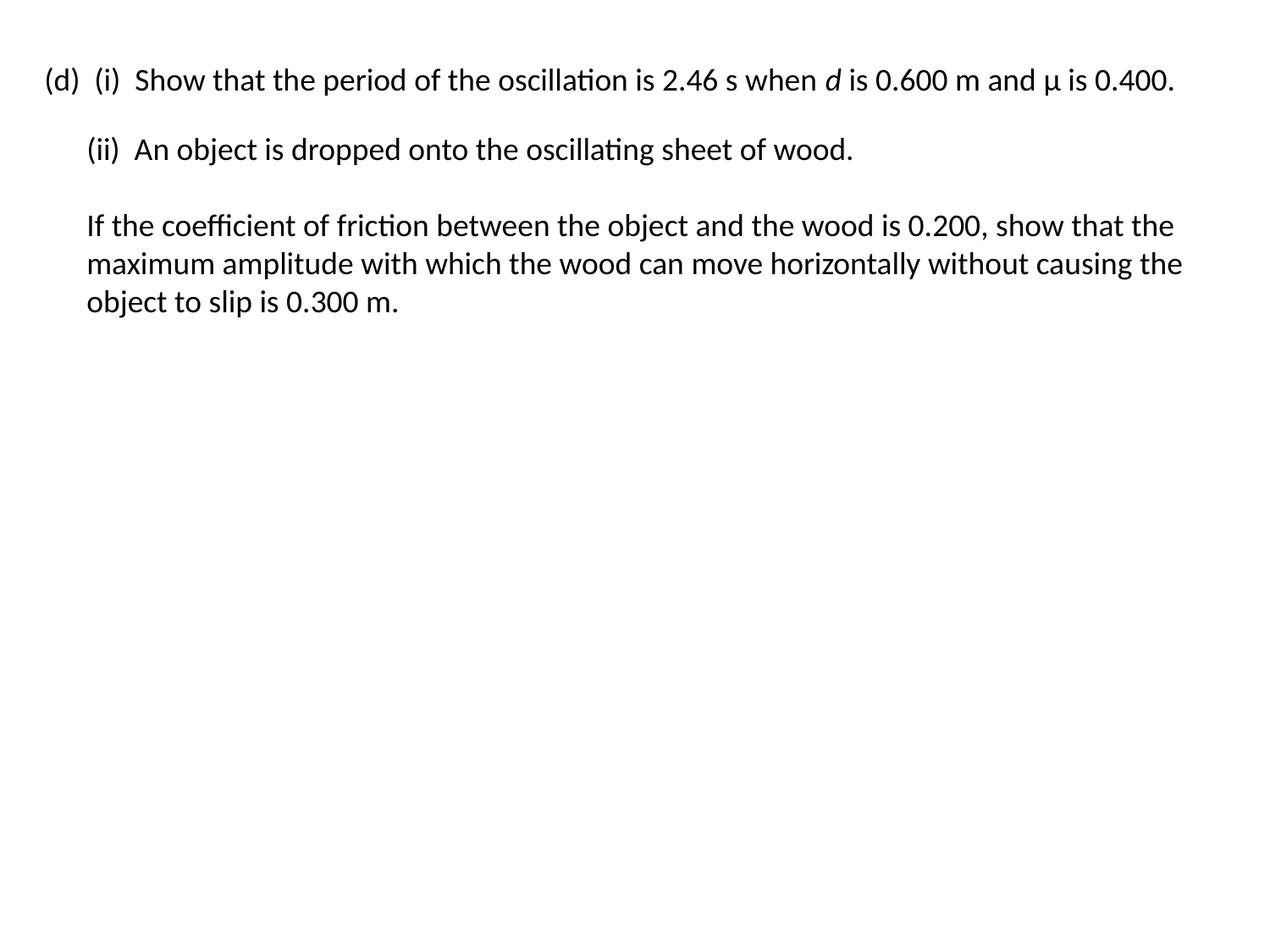

(d)  (i)  Show that the period of the oscillation is 2.46 s when d is 0.600 m and µ is 0.400.
(ii)  An object is dropped onto the oscillating sheet of wood.

If the coefficient of friction between the object and the wood is 0.200, show that the maximum amplitude with which the wood can move horizontally without causing the object to slip is 0.300 m.